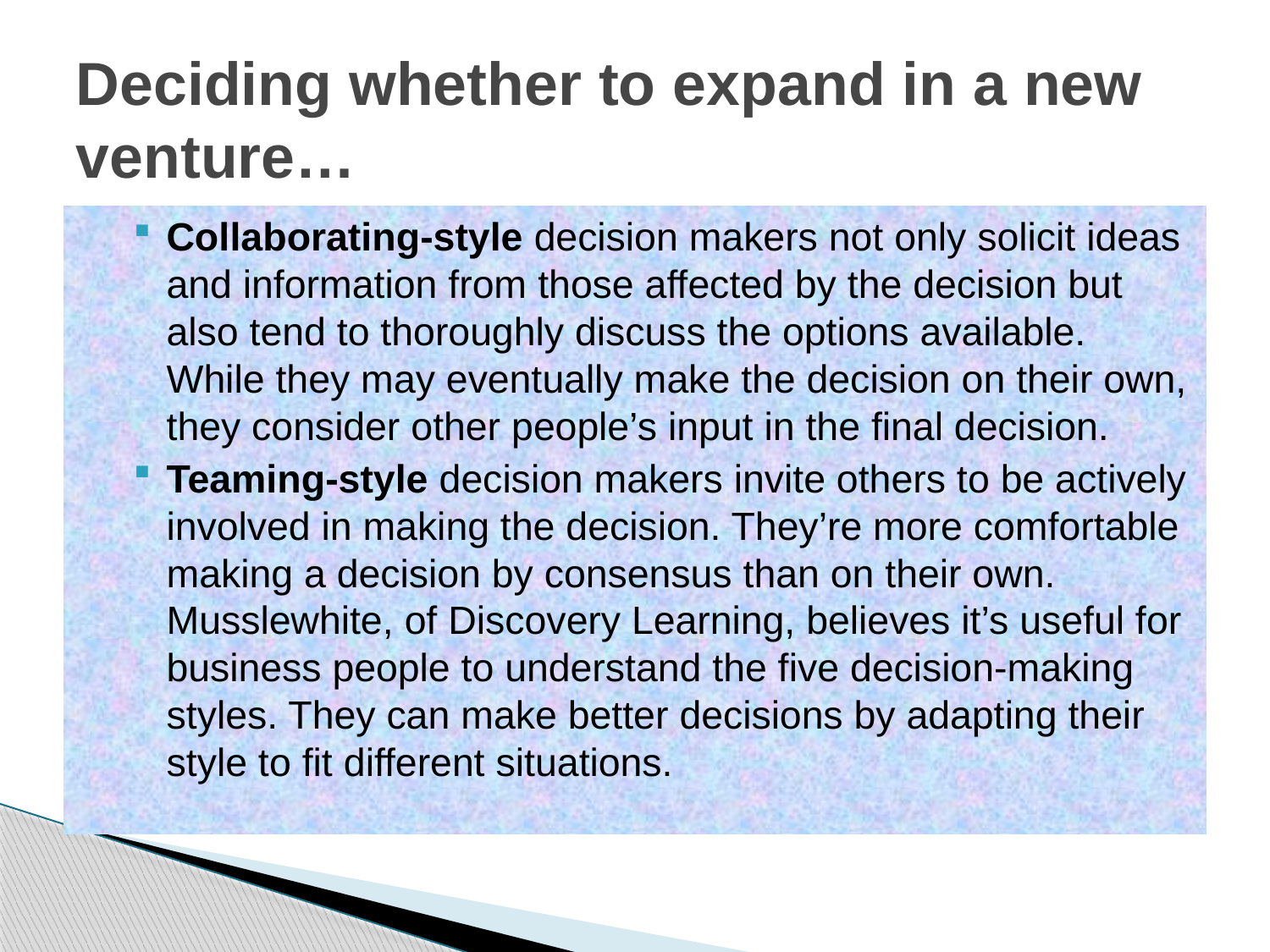

# Deciding whether to expand in a new venture…
Collaborating-style decision makers not only solicit ideas and information from those affected by the decision but also tend to thoroughly discuss the options available. While they may eventually make the decision on their own, they consider other people’s input in the final decision.
Teaming-style decision makers invite others to be actively involved in making the decision. They’re more comfortable making a decision by consensus than on their own. Musslewhite, of Discovery Learning, believes it’s useful for business people to understand the five decision-making styles. They can make better decisions by adapting their style to fit different situations.